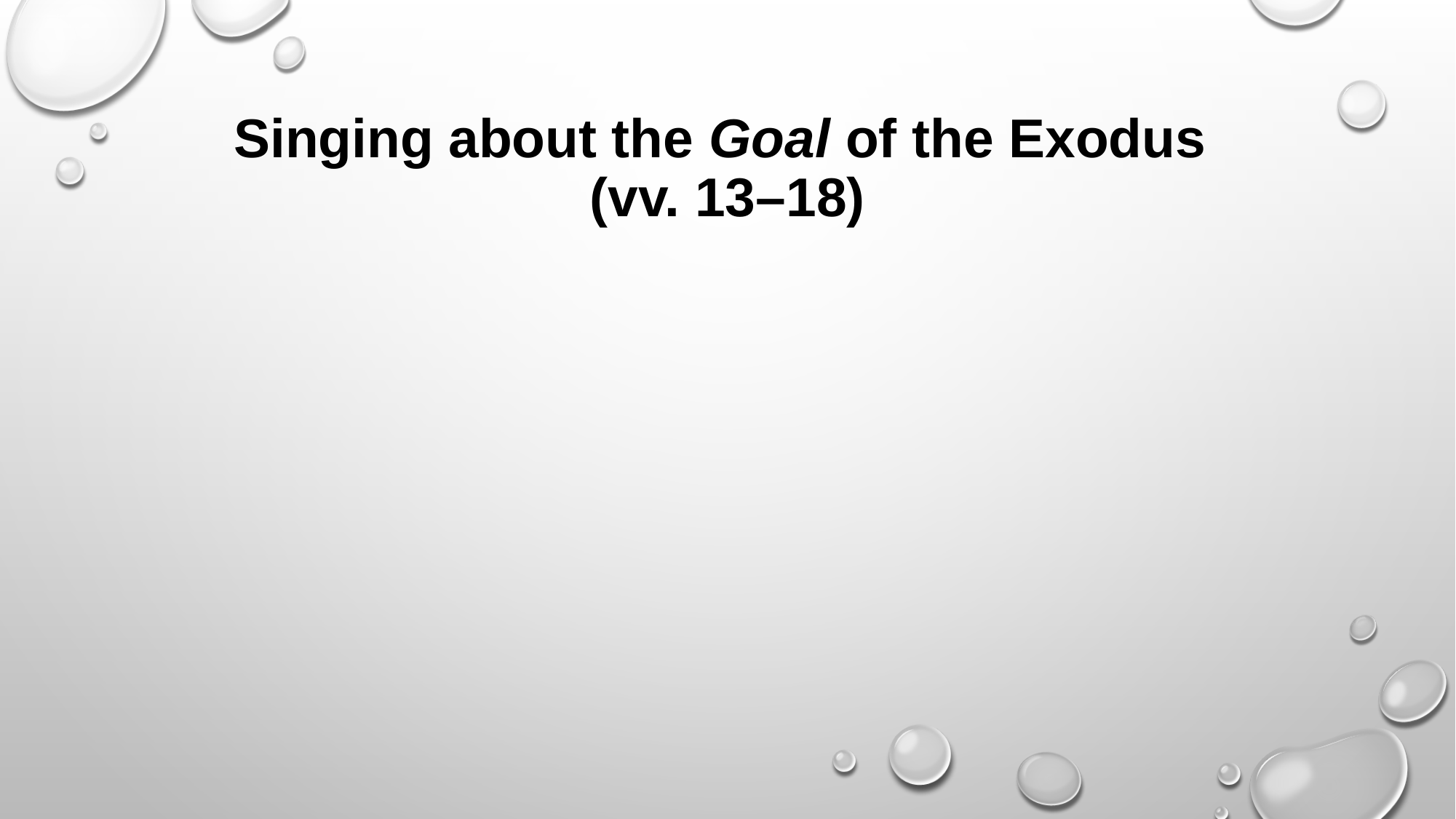

# Singing about the Goal of the Exodus (vv. 13–18)